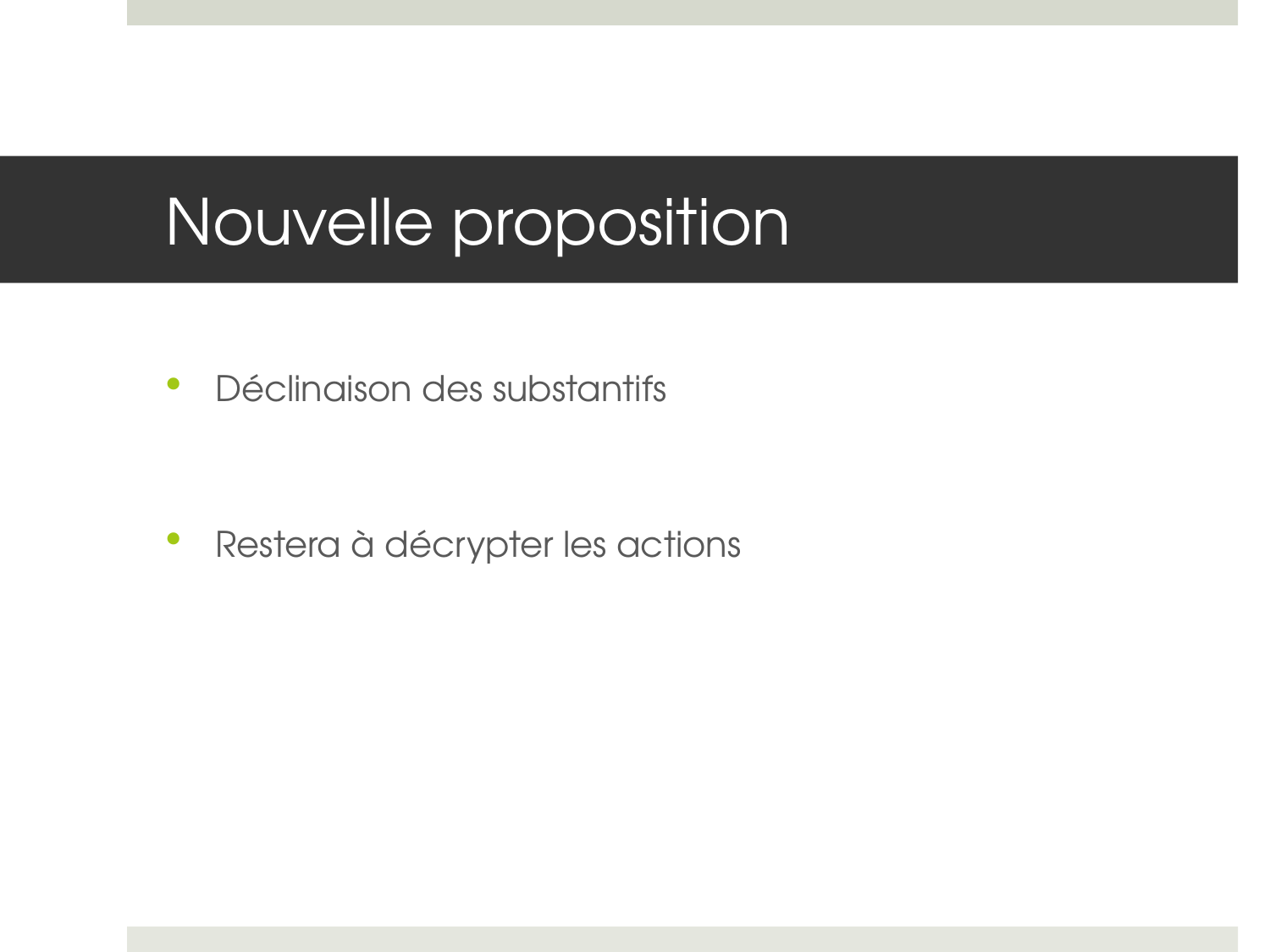

# Nouvelle proposition
Déclinaison des substantifs

Restera à décrypter les actions